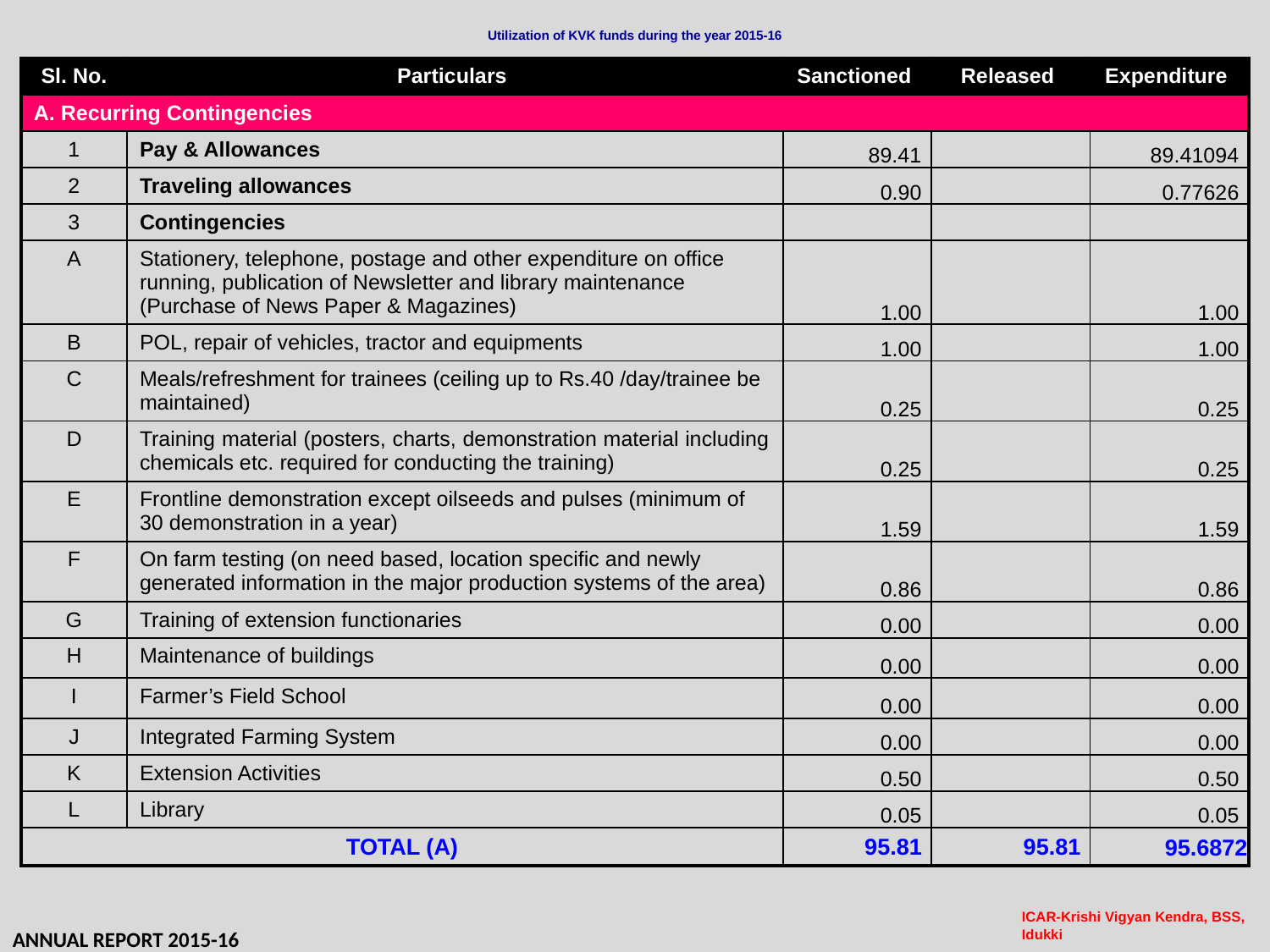

# Utilization of KVK funds during the year 2015-16
| Sl. No. | Particulars | Sanctioned | Released | Expenditure |
| --- | --- | --- | --- | --- |
| A. Recurring Contingencies |  |  |  |  |
| 1 | Pay & Allowances | 89.41 |  | 89.41094 |
| 2 | Traveling allowances | 0.90 |  | 0.77626 |
| 3 | Contingencies |  |  |  |
| A | Stationery, telephone, postage and other expenditure on office running, publication of Newsletter and library maintenance (Purchase of News Paper & Magazines) | 1.00 |  | 1.00 |
| B | POL, repair of vehicles, tractor and equipments | 1.00 |  | 1.00 |
| C | Meals/refreshment for trainees (ceiling up to Rs.40 /day/trainee be maintained) | 0.25 |  | 0.25 |
| D | Training material (posters, charts, demonstration material including chemicals etc. required for conducting the training) | 0.25 |  | 0.25 |
| E | Frontline demonstration except oilseeds and pulses (minimum of 30 demonstration in a year) | 1.59 |  | 1.59 |
| F | On farm testing (on need based, location specific and newly generated information in the major production systems of the area) | 0.86 |  | 0.86 |
| G | Training of extension functionaries | 0.00 |  | 0.00 |
| H | Maintenance of buildings | 0.00 |  | 0.00 |
| I | Farmer’s Field School | 0.00 |  | 0.00 |
| J | Integrated Farming System | 0.00 |  | 0.00 |
| K | Extension Activities | 0.50 |  | 0.50 |
| L | Library | 0.05 |  | 0.05 |
| TOTAL (A) |  | 95.81 | 95.81 | 95.6872 |
ANNUAL REPORT 2015-16
ICAR-Krishi Vigyan Kendra, BSS, Idukki